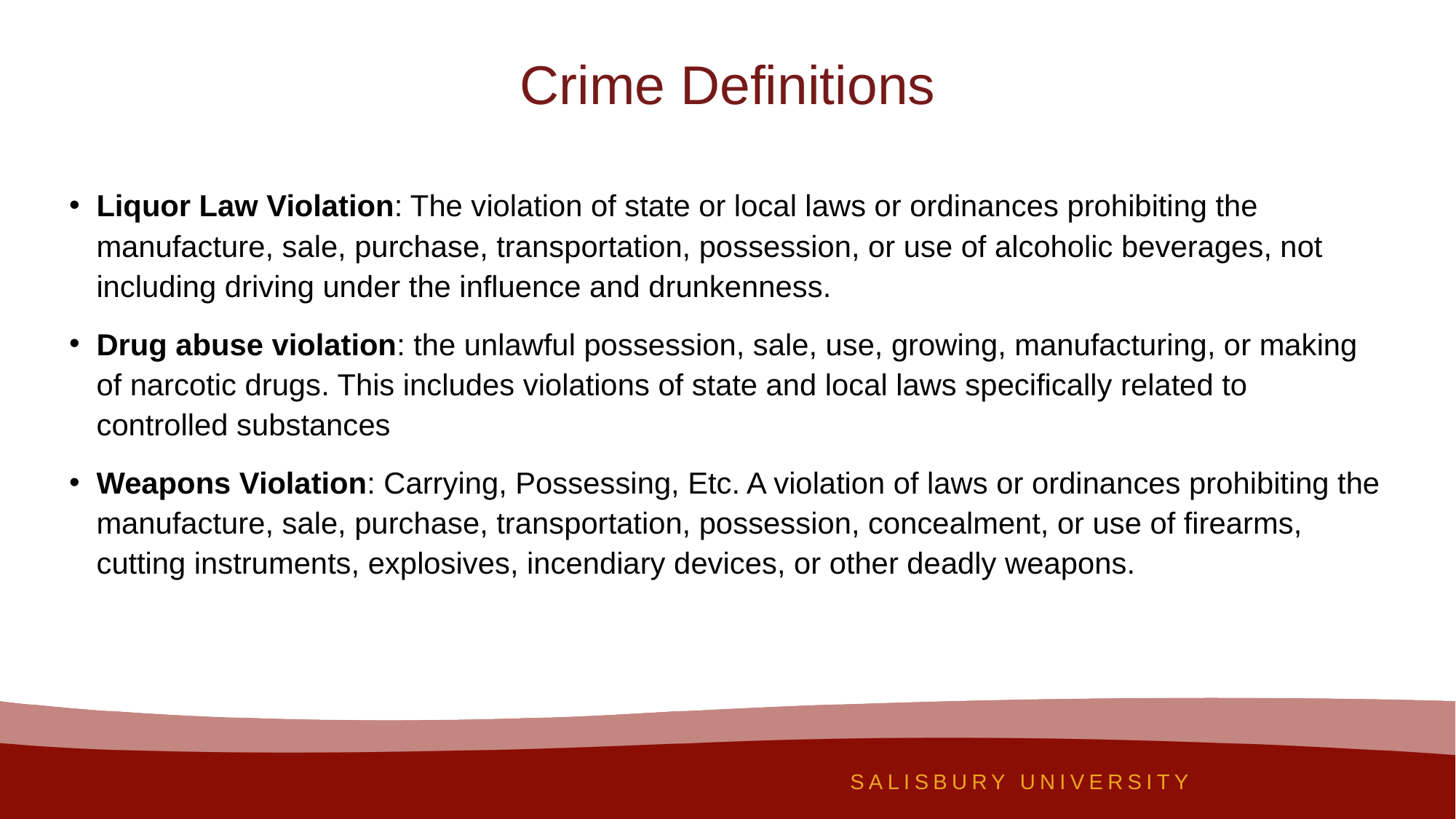

# Crime Definitions
Liquor Law Violation: The violation of state or local laws or ordinances prohibiting the manufacture, sale, purchase, transportation, possession, or use of alcoholic beverages, not including driving under the influence and drunkenness.
Drug abuse violation: the unlawful possession, sale, use, growing, manufacturing, or making of narcotic drugs. This includes violations of state and local laws specifically related to controlled substances
Weapons Violation: Carrying, Possessing, Etc. A violation of laws or ordinances prohibiting the manufacture, sale, purchase, transportation, possession, concealment, or use of firearms, cutting instruments, explosives, incendiary devices, or other deadly weapons.